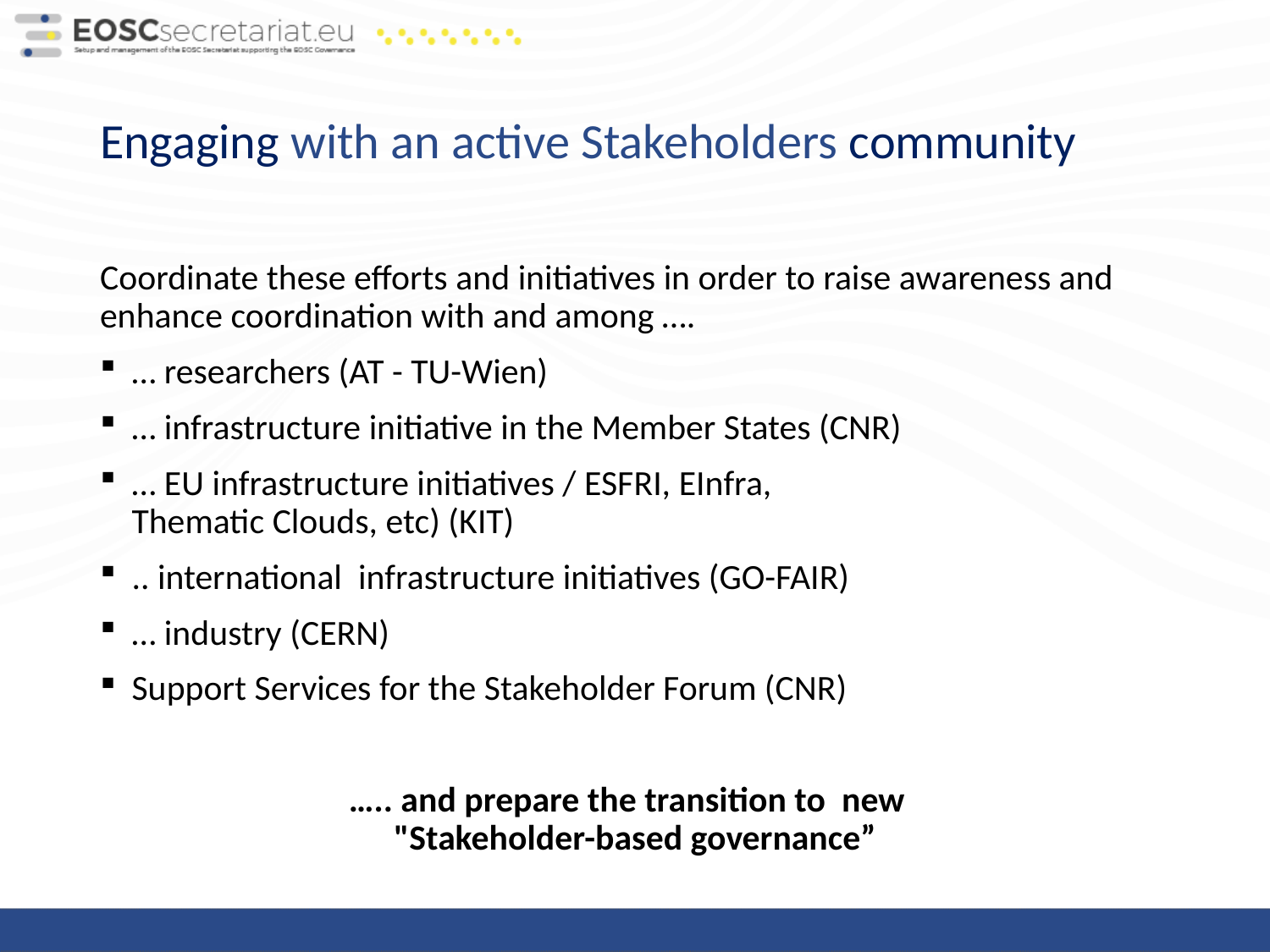

# Engaging with an active Stakeholders community
Coordinate these efforts and initiatives in order to raise awareness and enhance coordination with and among ….
… researchers (AT - TU-Wien)
… infrastructure initiative in the Member States (CNR)
… EU infrastructure initiatives / ESFRI, EInfra,
Thematic Clouds, etc) (KIT)
.. international  infrastructure initiatives (GO-FAIR)
… industry (CERN)
Support Services for the Stakeholder Forum (CNR)

….. and prepare the transition to  new
"Stakeholder-based governance”